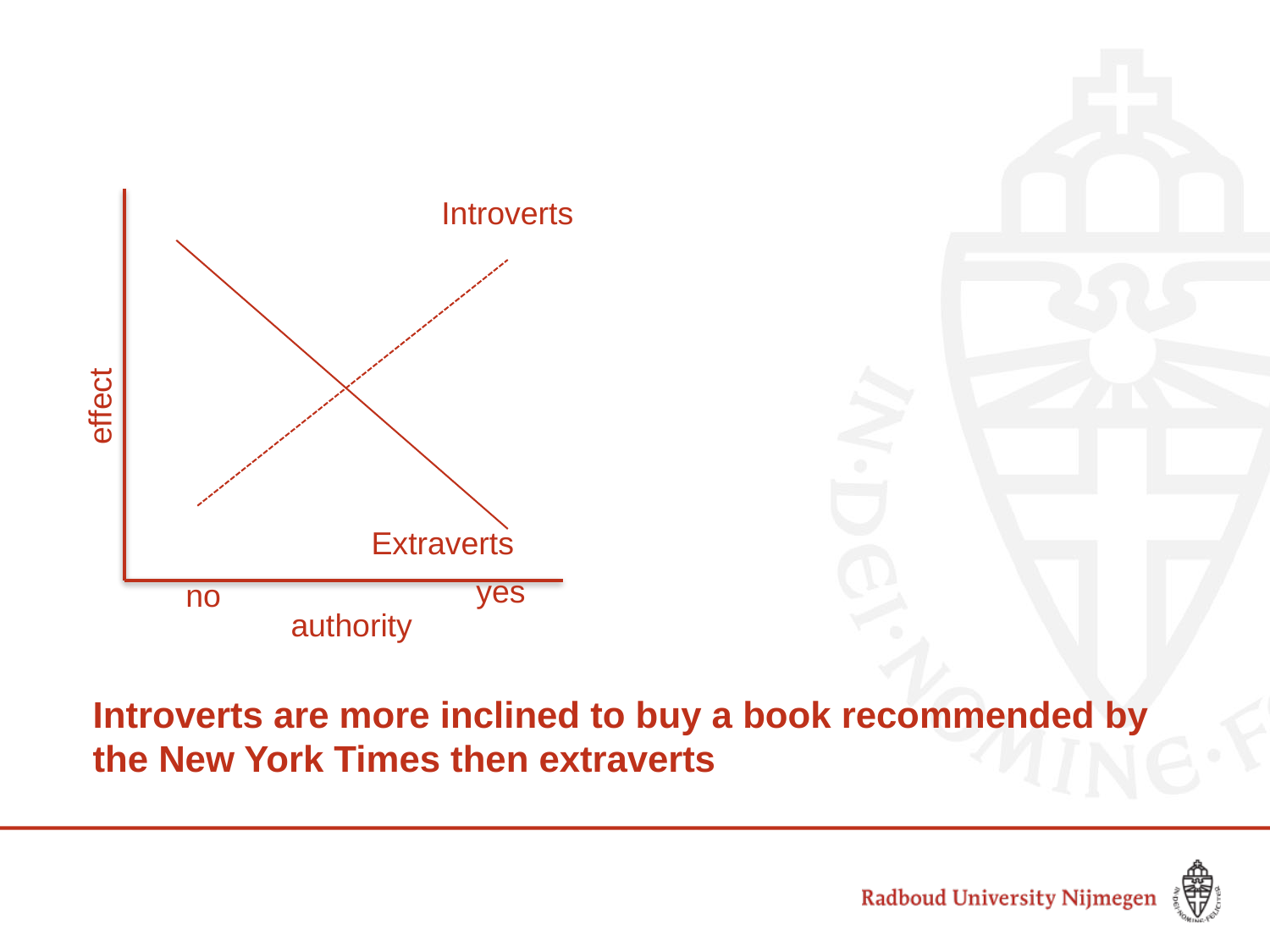

Introverts
effect
Extraverts
yes
no
authority
Introverts are more inclined to buy a book recommended by the New York Times then extraverts